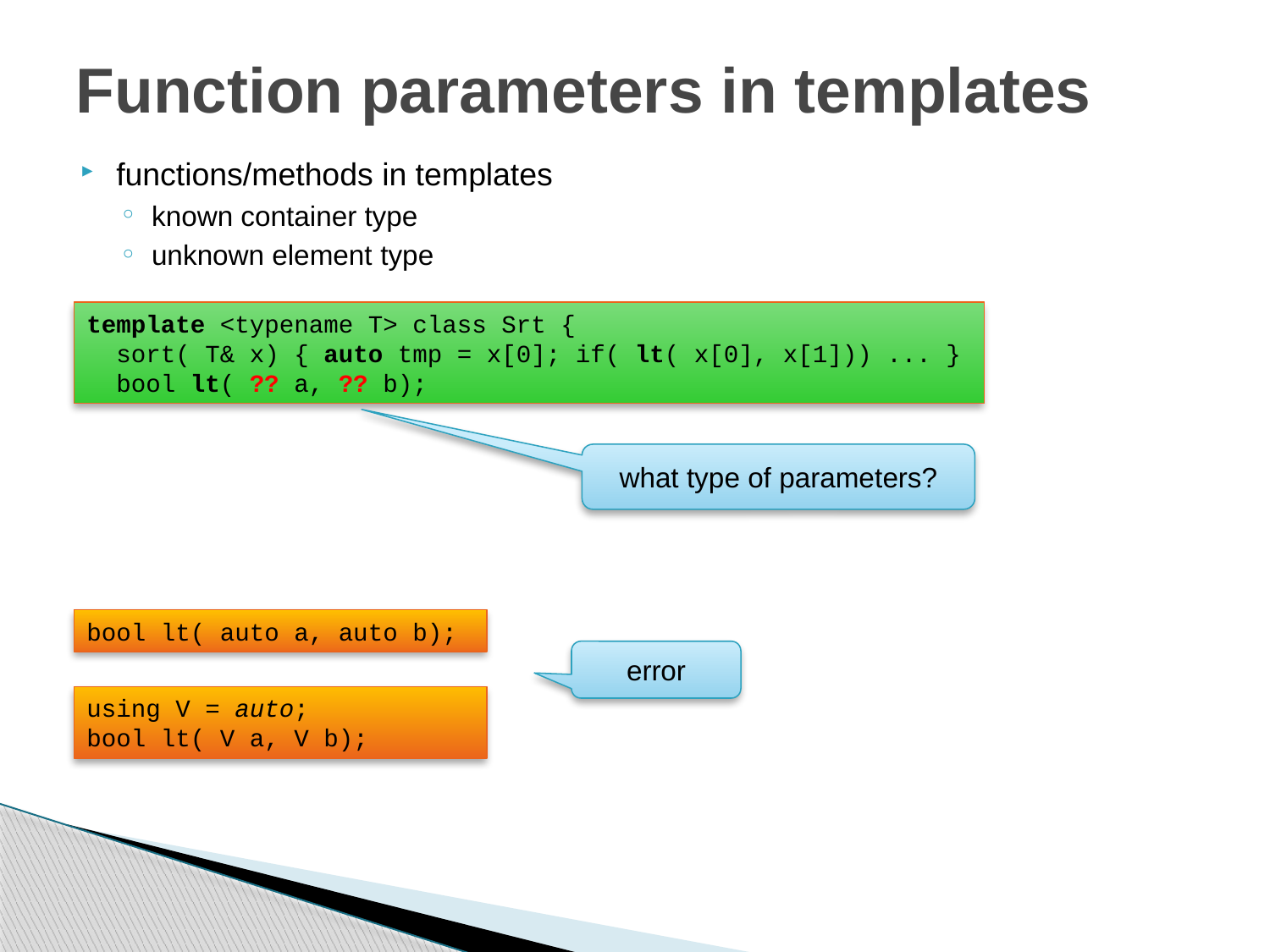

# Function parameters in templates
functions/methods in templates
known container type
unknown element type

template <typename T> class Srt {
  sort( T& x) { auto tmp = x[0]; if( lt( x[0], x[1])) ... }
  bool lt( ?? a, ?? b);
what type of parameters?
bool lt( auto a, auto b);
error
using V = auto;
bool lt( V a, V b);